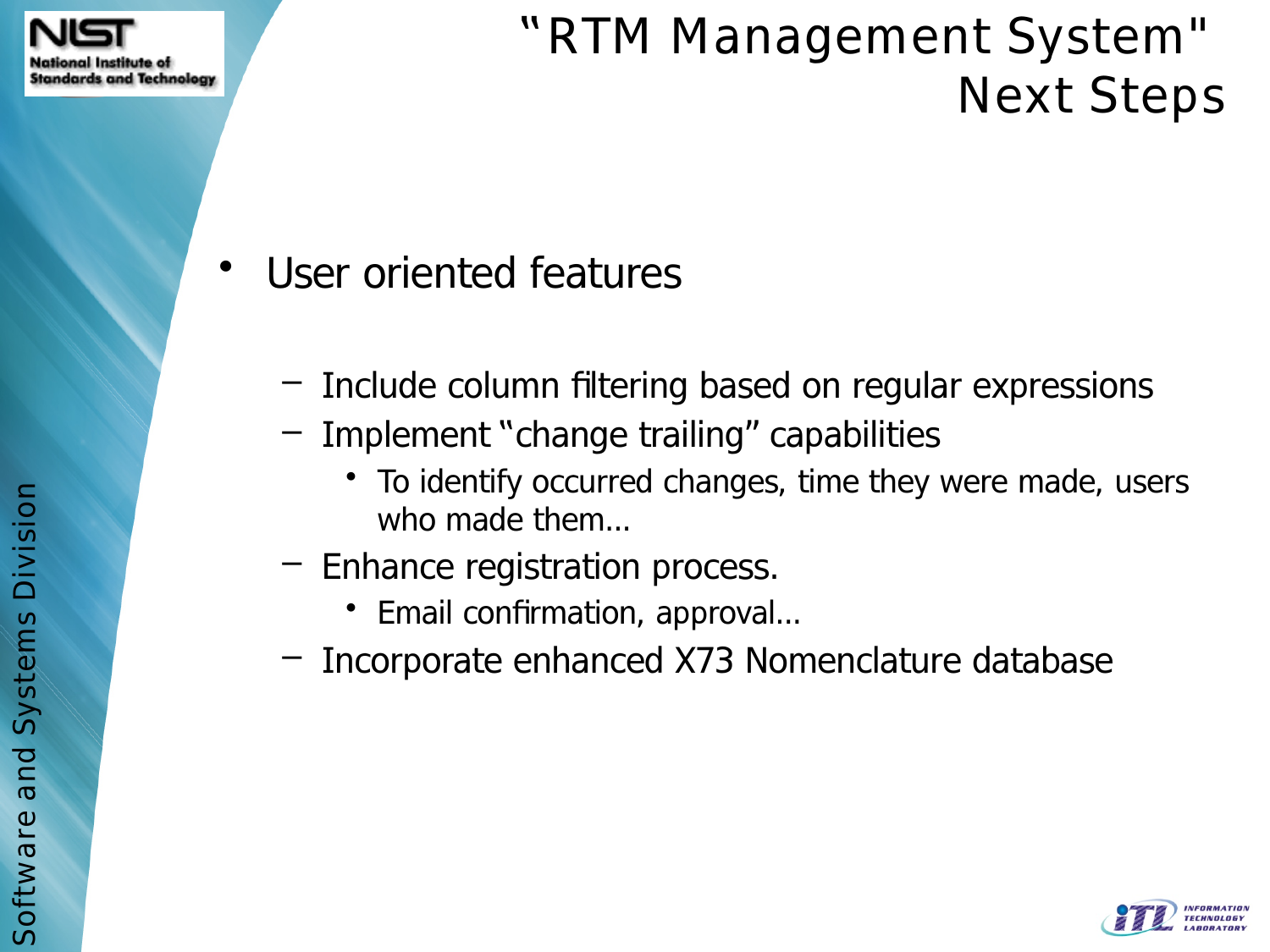

User oriented features

Include column filtering based on regular expressions
Implement “change trailing” capabilities
To identify occurred changes, time they were made, users who made them…
Enhance registration process.
Email confirmation, approval…
Incorporate enhanced X73 Nomenclature database
“RTM Management System"
Next Steps